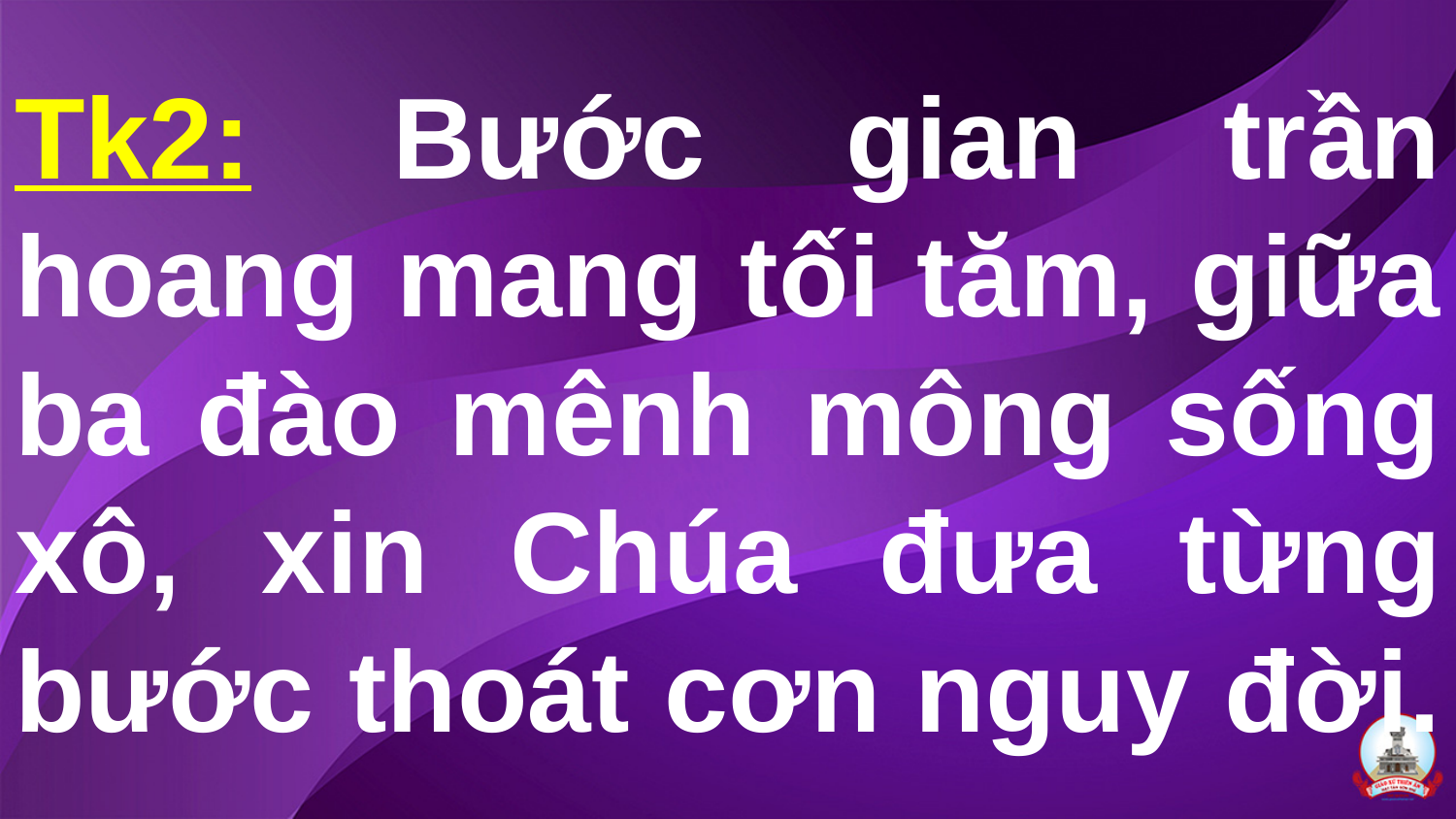

# Tk2: Bước gian trần hoang mang tối tăm, giữa ba đào mênh mông sống xô, xin Chúa đưa từng bước thoát cơn nguy đời.